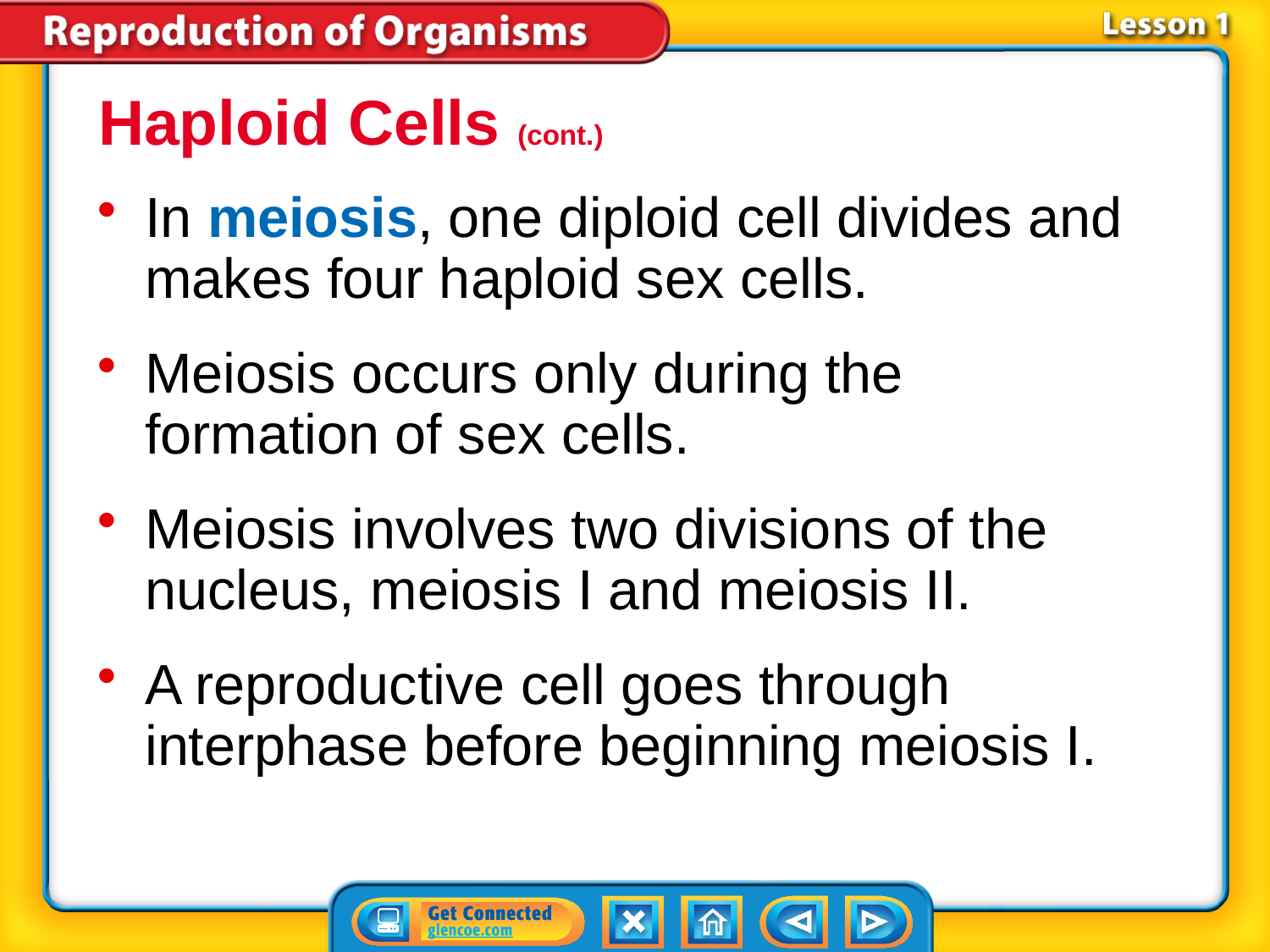

Haploid Cells (cont.)
In meiosis, one diploid cell divides and makes four haploid sex cells.
Meiosis occurs only during the formation of sex cells.
Meiosis involves two divisions of the nucleus, meiosis I and meiosis II.
A reproductive cell goes through interphase before beginning meiosis I.
# Lesson 1